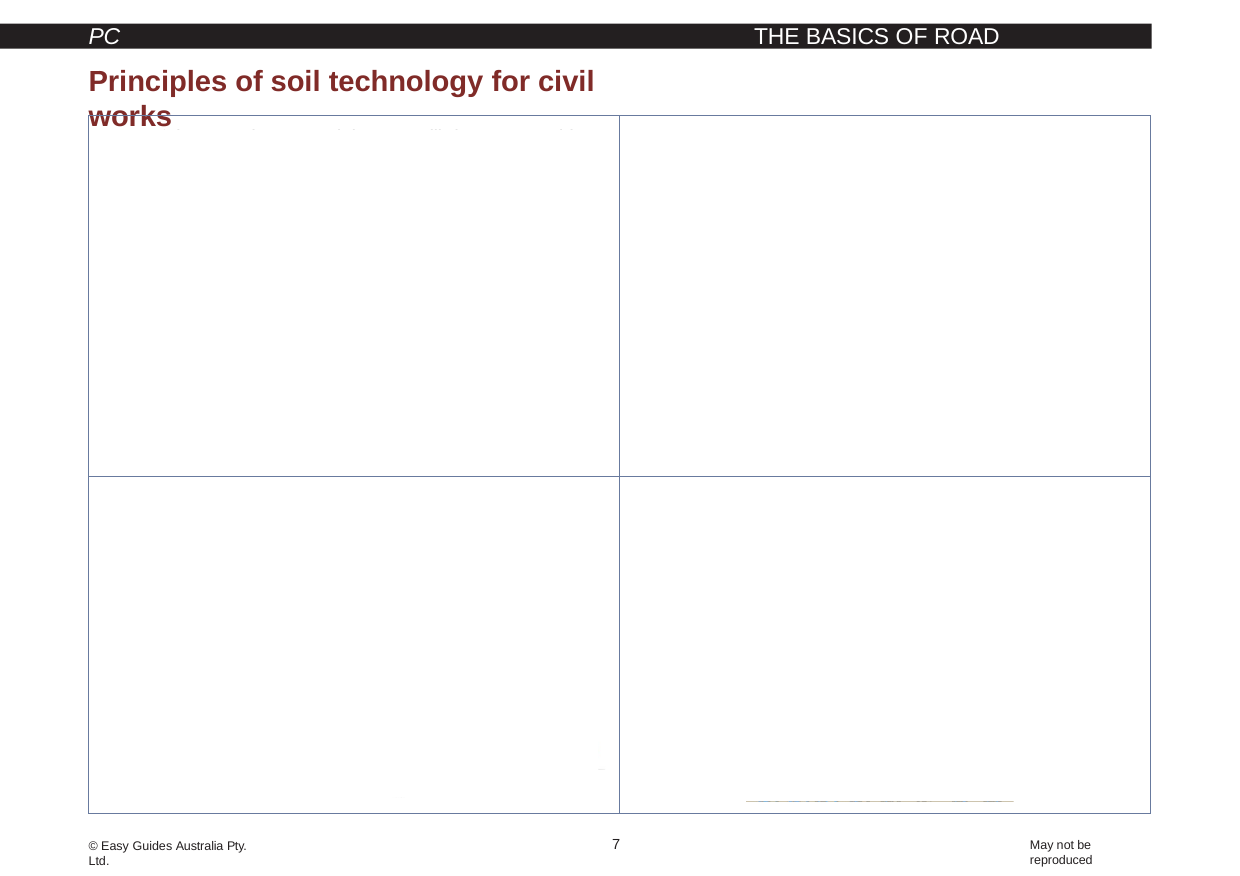

PC 1.2
THE BASICS OF ROAD CONSTRUCTION
Principles of soil technology for civil works
| One of the most important jobs you will do, as a machine operator, is to help lay foundations. Foundations are the base for roads, railway lines, swimming pools and buildings. If you do not have a solid foundation, you cannot build something solid on top of it. | In civil construction, moisture content means how much water is in a soil, rock, aggregate or road base. Moisture is very important in earthmoving. Moisture affects the weight of soils. It makes soils swell, and it also affects the handling properties of the soil. Handling properties means how easy or hard it is to work with that soil. |
| --- | --- |
| All soils usually contain moisture. How much moisture the soil has depends on many things. The weather, drainage, and the soil’s ability to hold water all affect the moisture in a soil. Retention properties mean how much water a soil can hold. Different soils can hold different amounts of water. Sometimes you can treat a soil to change its moisture content. To do this you mix a chemical with the soil. | Different types of soils can cause problems with foundations. Wet, boggy soil can cause foundations to sink. That is why it is important to make sure water can run or drain from the site. It is also important that the foundation is built up to the right level. You can sometimes treat wet boggy soil with lime. Lime helps dry out the soil, and helps it ‘clump’ together. |

7
May not be reproduced
© Easy Guides Australia Pty. Ltd.